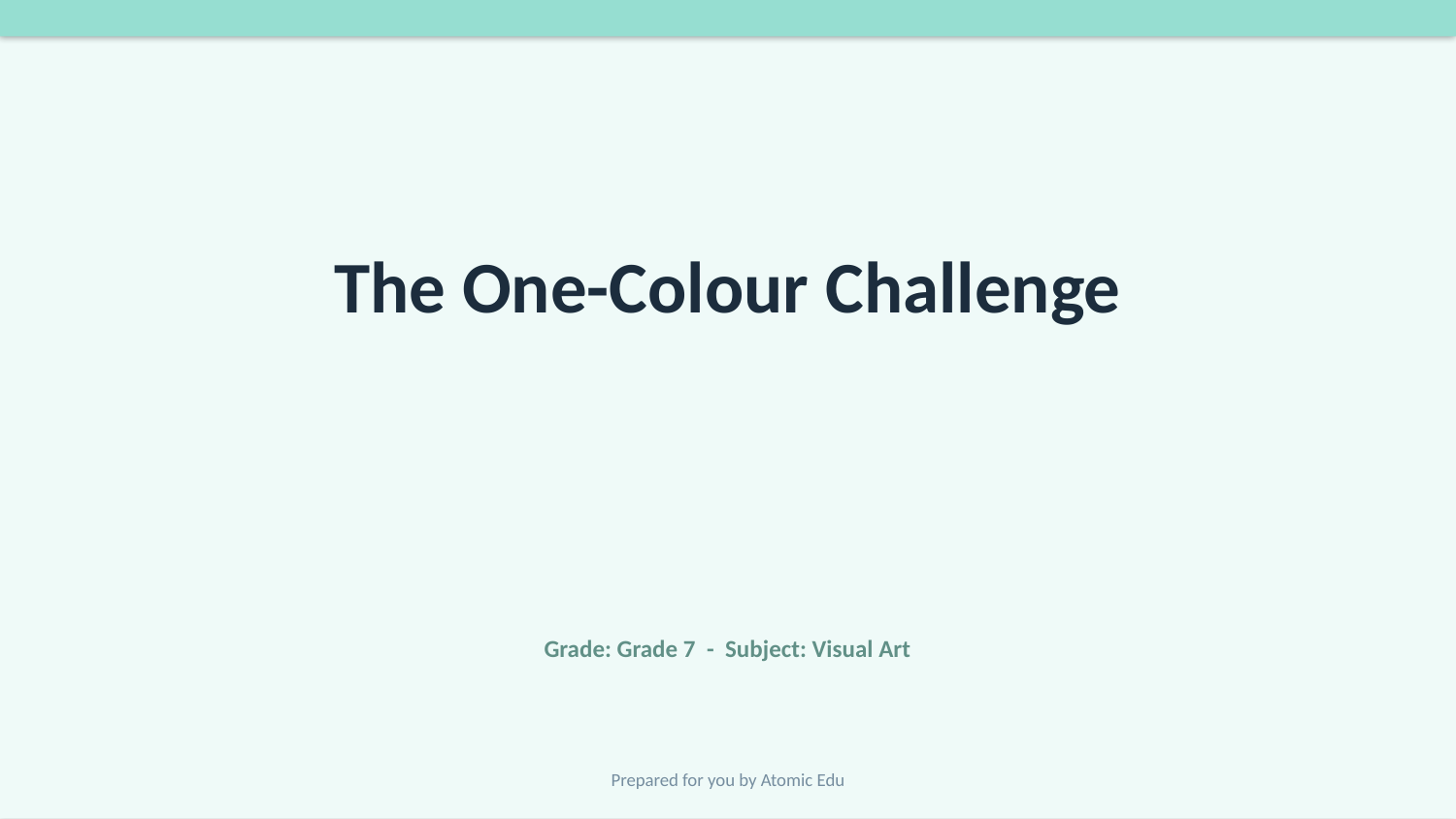

The One-Colour Challenge
Grade: Grade 7  -  Subject: Visual Art
Prepared for you by Atomic Edu